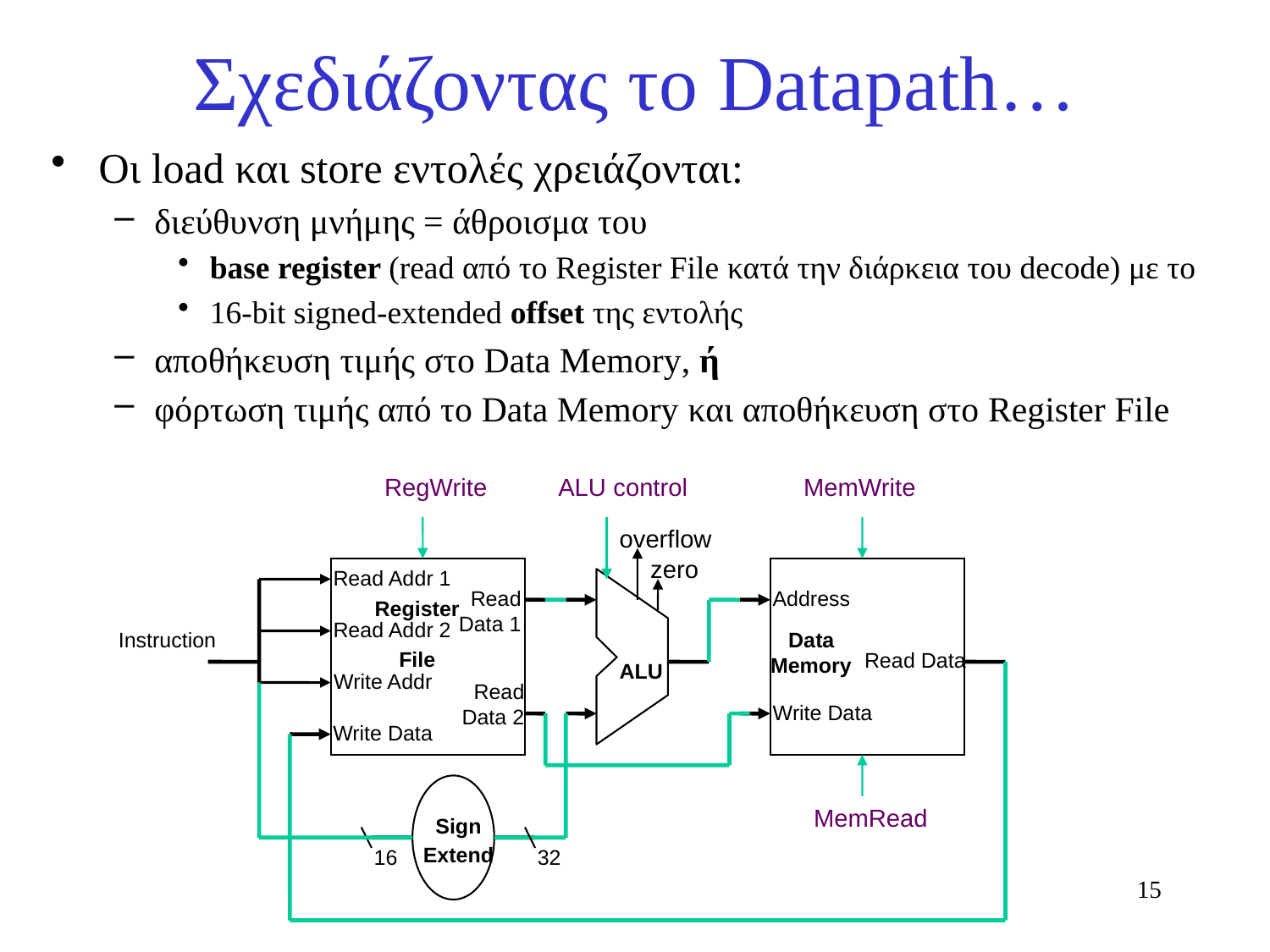

# Σχεδιάζοντας το Datapath…
Οι load και store εντολές χρειάζονται:
διεύθυνση μνήμης = άθροισμα του
base register (read από το Register File κατά την διάρκεια του decode) με το
16-bit signed-extended offset της εντολής
αποθήκευση τιμής στο Data Memory, ή
φόρτωση τιμής από το Data Memory και αποθήκευση στο Register File
RegWrite
ALU control
MemWrite

overflow

zero
Read Addr 1

Read
 Data 1

Address
Register

File

Read Addr 2
Instruction
Data
Memory

Read Data
ALU

Write Addr

Read
 Data 2

Write Data
Write Data

MemRead
Sign
Extend

16

32

15